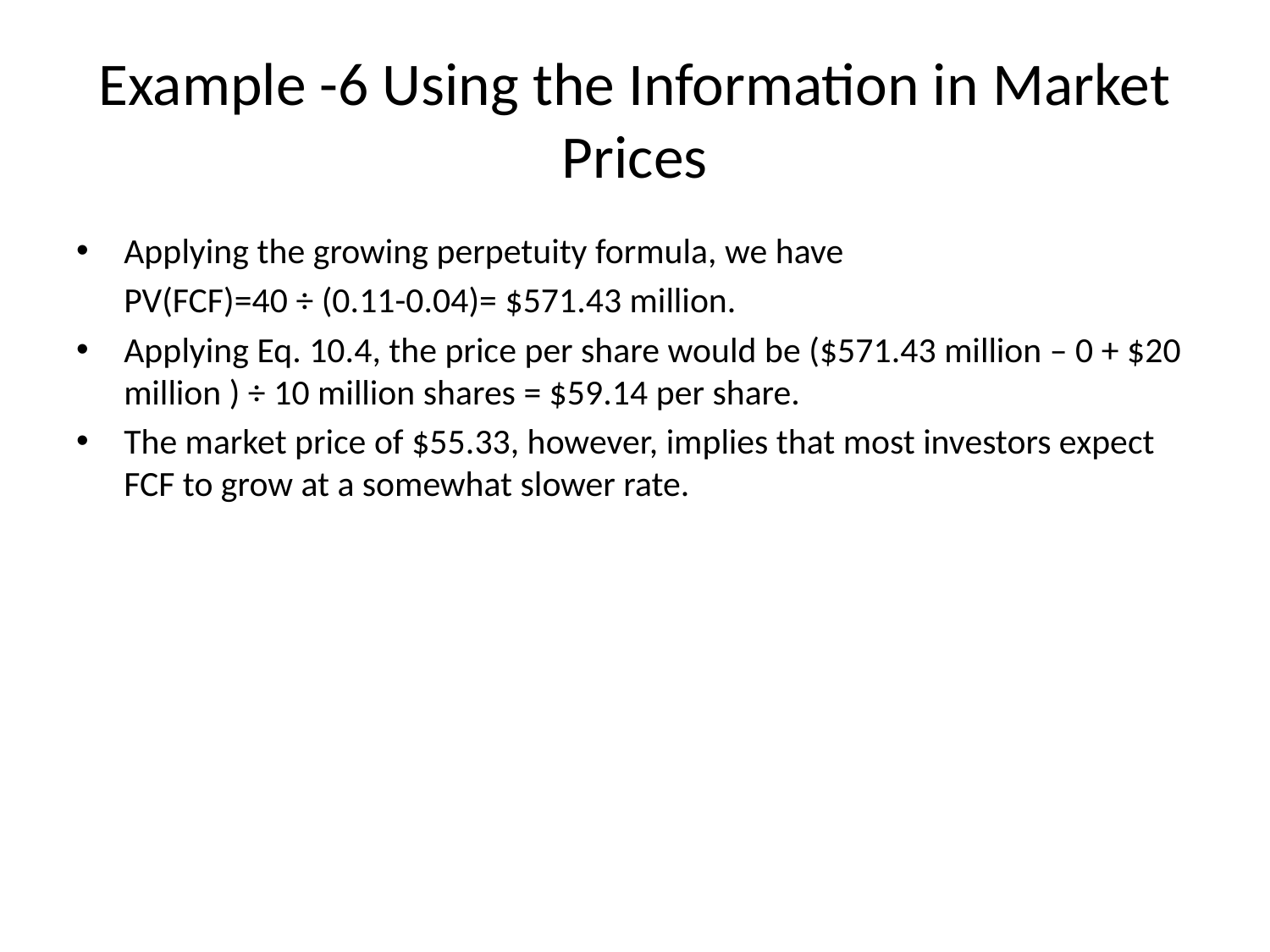

# Example -6 Using the Information in Market Prices
Applying the growing perpetuity formula, we have
	PV(FCF)=40 ÷ (0.11-0.04)= $571.43 million.
Applying Eq. 10.4, the price per share would be ($571.43 million – 0 + $20 million ) ÷ 10 million shares = $59.14 per share.
The market price of $55.33, however, implies that most investors expect FCF to grow at a somewhat slower rate.